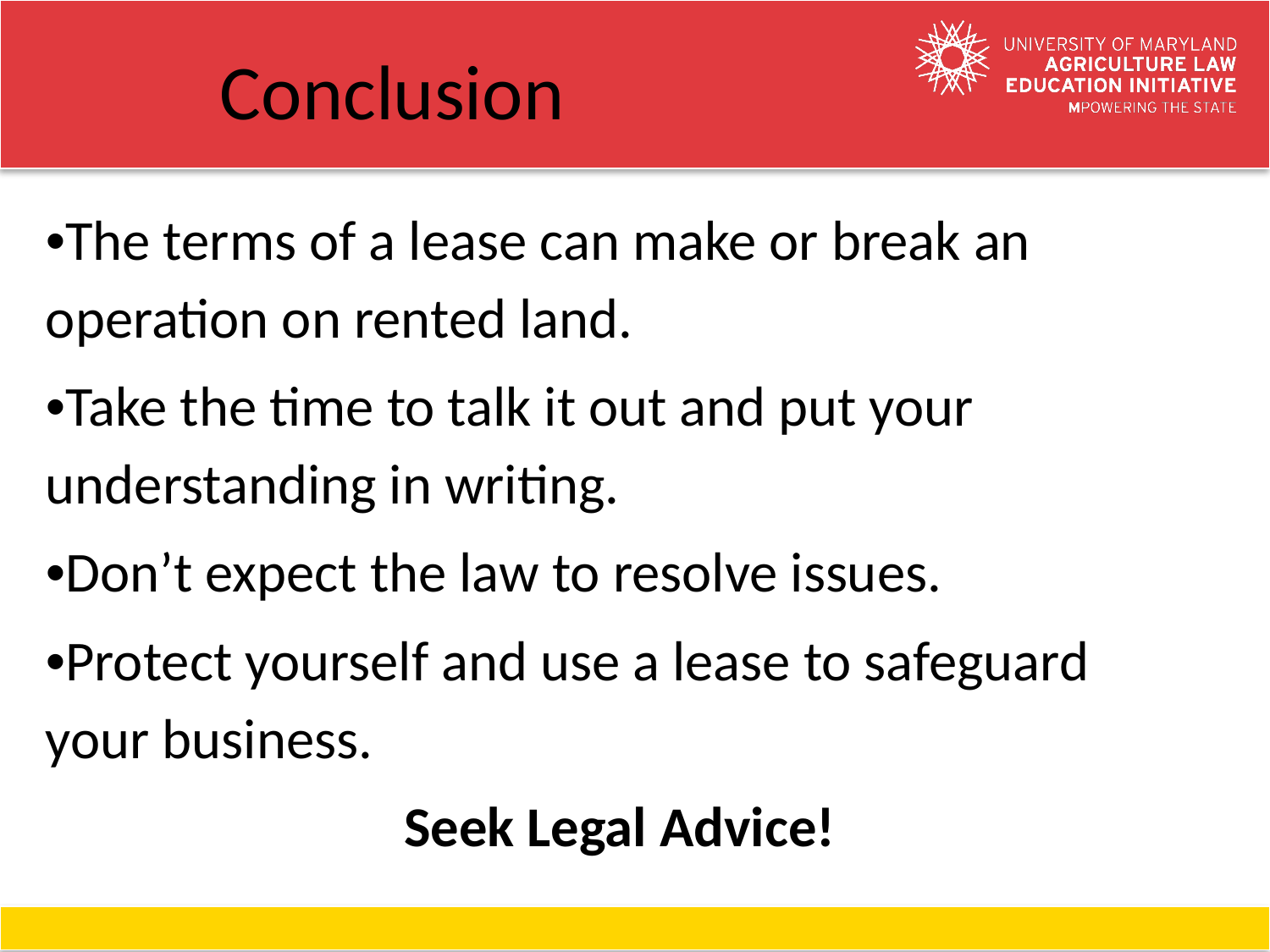

# Conclusion
•The terms of a lease can make or break an operation on rented land.
•Take the time to talk it out and put your understanding in writing.
•Don’t expect the law to resolve issues.
•Protect yourself and use a lease to safeguard your business.
Seek Legal Advice!